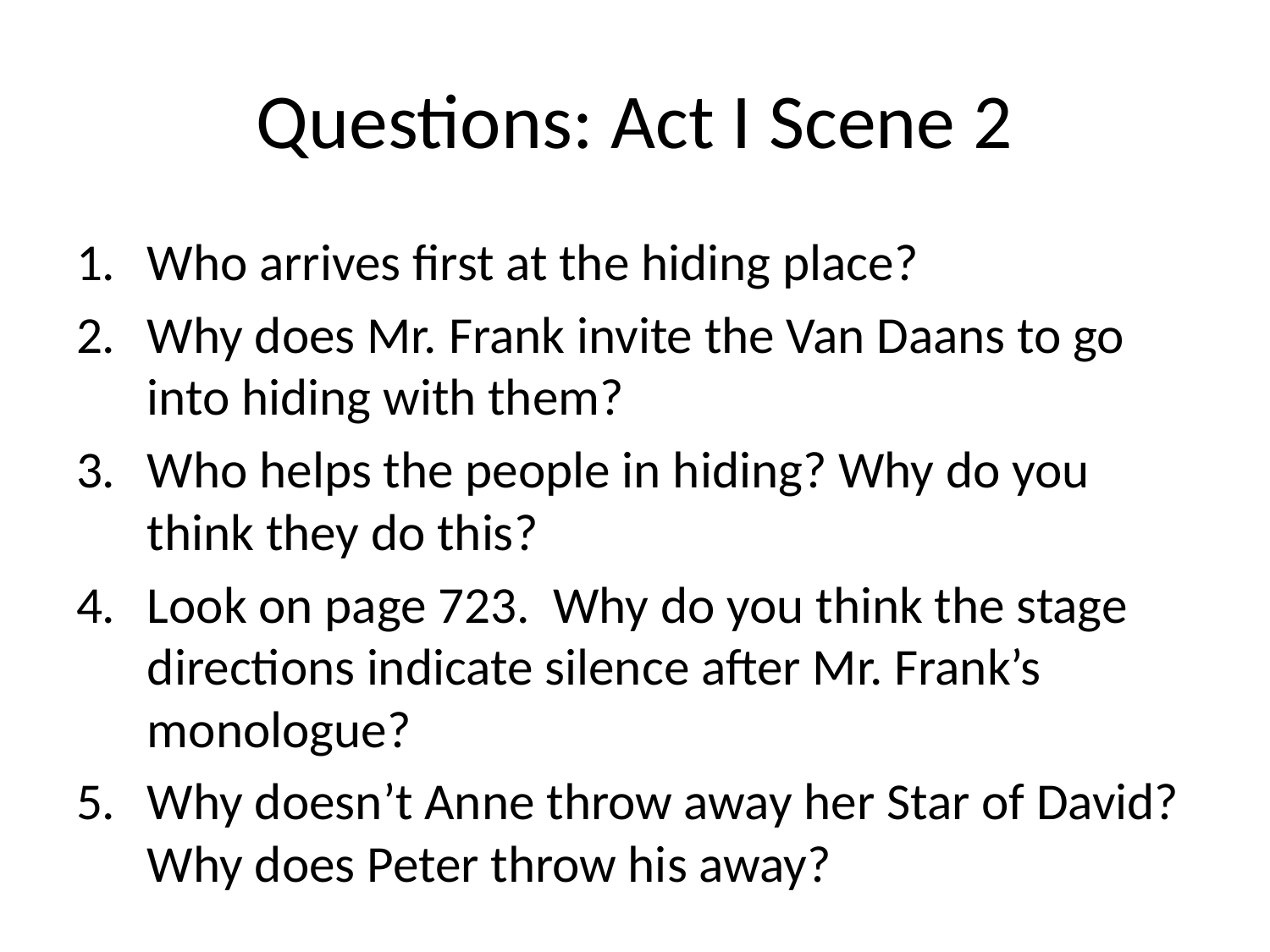

# Questions: Act I Scene 2
Who arrives first at the hiding place?
Why does Mr. Frank invite the Van Daans to go into hiding with them?
Who helps the people in hiding? Why do you think they do this?
Look on page 723.  Why do you think the stage directions indicate silence after Mr. Frank’s monologue?
Why doesn’t Anne throw away her Star of David? Why does Peter throw his away?